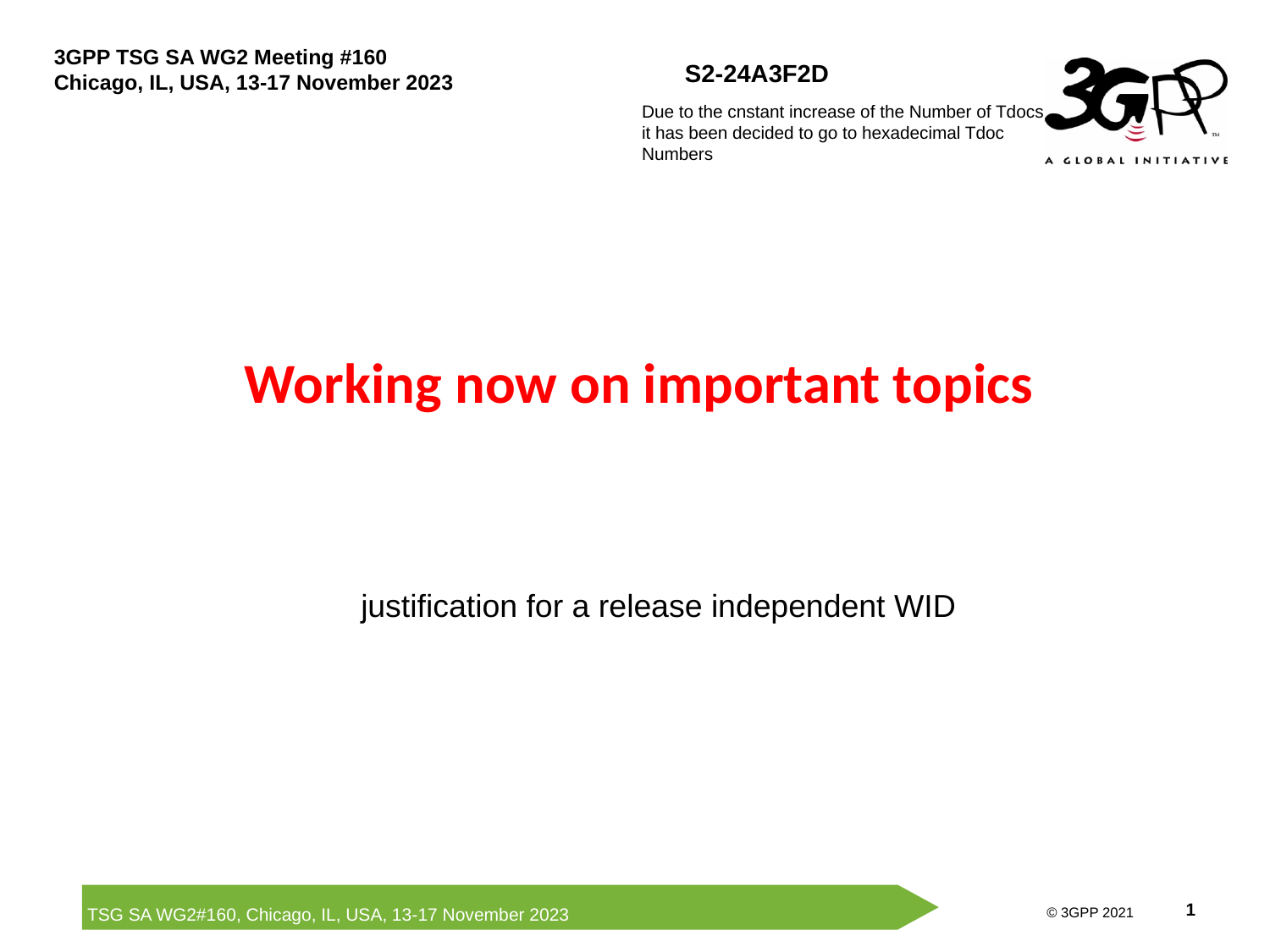

S2-24A3F2D
Due to the cnstant increase of the Number of Tdocs it has been decided to go to hexadecimal Tdoc Numbers
# Working now on important topics
justification for a release independent WID